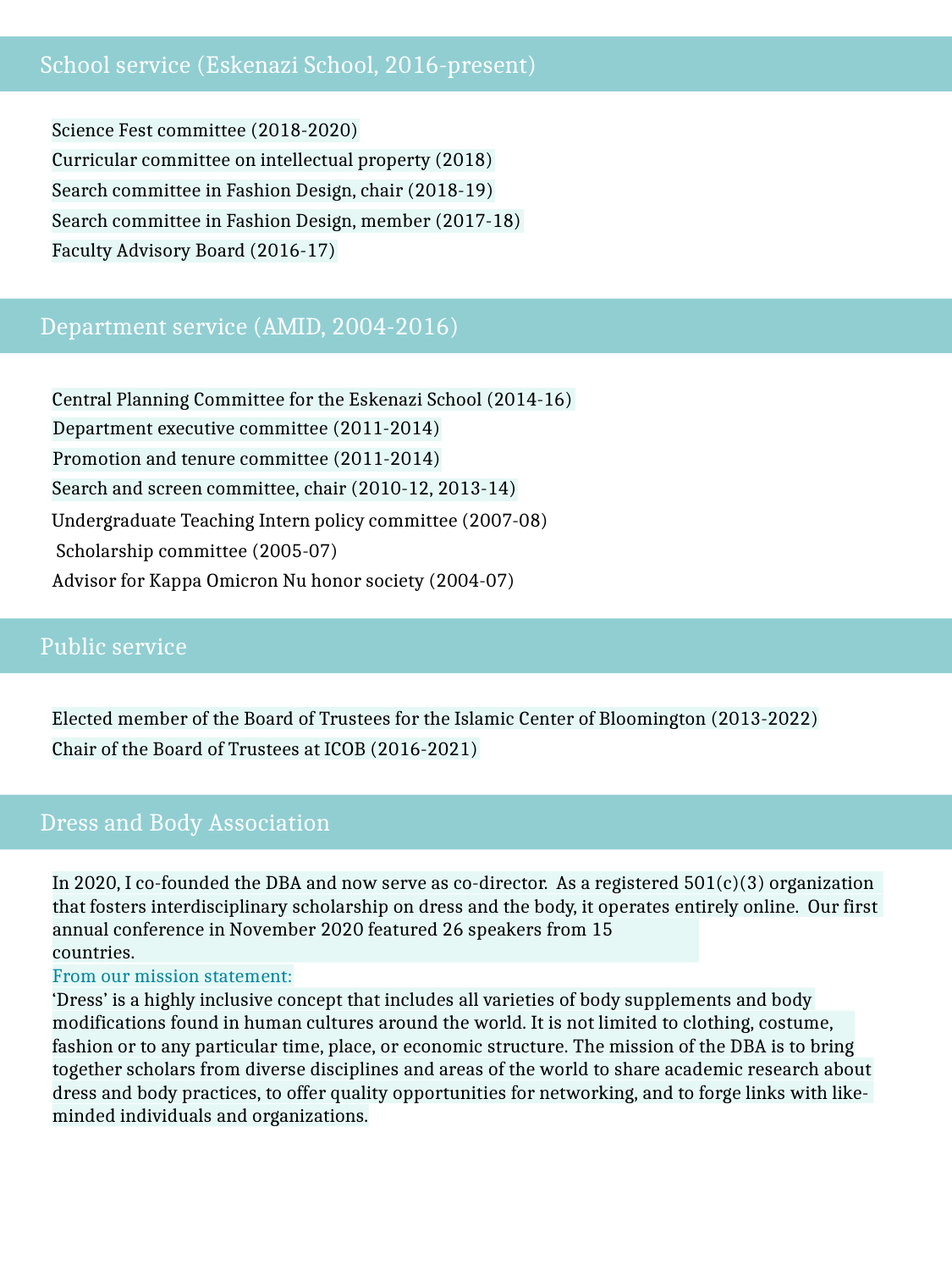

School service (Eskenazi School, 2016-present)
| Science Fest committee (2018-2020) |  |  |  |
| --- | --- | --- | --- |
| Curricular committee on intellectual property (2018) |  |  |  |
| Search committee in Fashion Design, chair (2018-19) |  |  |  |
| Search committee in Fashion Design, member (2017-18) |  |  |  |
| Faculty Advisory Board (2016-17) |  |  |  |

Department service (AMID, 2004-2016)
| Central Planning Committee for the Eskenazi School (2014-16) |  |  |
| --- | --- | --- |
| Department executive committee (2011-2014) |  |  |
| Promotion and tenure committee (2011-2014) |  |  |
| Search and screen committee, chair (2010-12, 2013-14) |  |  |
Undergraduate Teaching Intern policy committee (2007-08)  Scholarship committee (2005-07)
Advisor for Kappa Omicron Nu honor society (2004-07)

Public service
Elected member of the Board of Trustees for the Islamic Center of Bloomington (2013-2022)
Chair of the Board of Trustees at ICOB (2016-2021)

Dress and Body Association
In 2020, I co-founded the DBA and now serve as co-director. As a registered 501(c)(3) organization
that fosters interdisciplinary scholarship on dress and the body, it operates entirely online. Our first
annual conference in November 2020 featured 26 speakers from 15 countries.
From our mission statement:
‘Dress’ is a highly inclusive concept that includes all varieties of body supplements and body
modifications found in human cultures around the world. It is not limited to clothing, costume, or
fashion or to any particular time, place, or economic structure. The mission of the DBA is to bring
together scholars from diverse disciplines and areas of the world to share academic research about
dress and body practices, to offer quality opportunities for networking, and to forge links with like-
minded individuals and organizations.